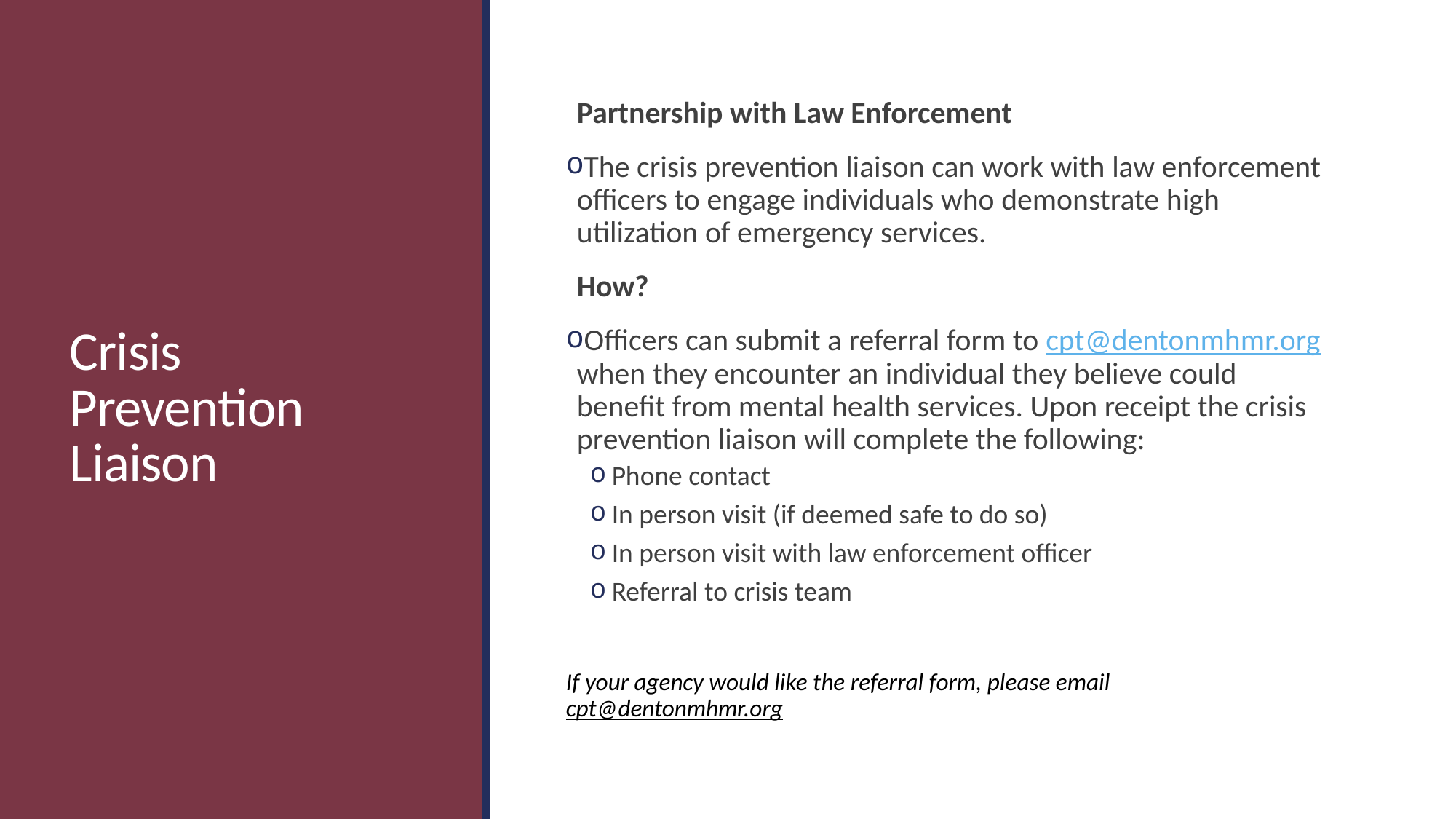

# Crisis Prevention Liaison
Partnership with Law Enforcement
The crisis prevention liaison can work with law enforcement officers to engage individuals who demonstrate high utilization of emergency services.
How?
Officers can submit a referral form to cpt@dentonmhmr.org when they encounter an individual they believe could benefit from mental health services. Upon receipt the crisis prevention liaison will complete the following:
Phone contact
In person visit (if deemed safe to do so)
In person visit with law enforcement officer
Referral to crisis team

If your agency would like the referral form, please email cpt@dentonmhmr.org